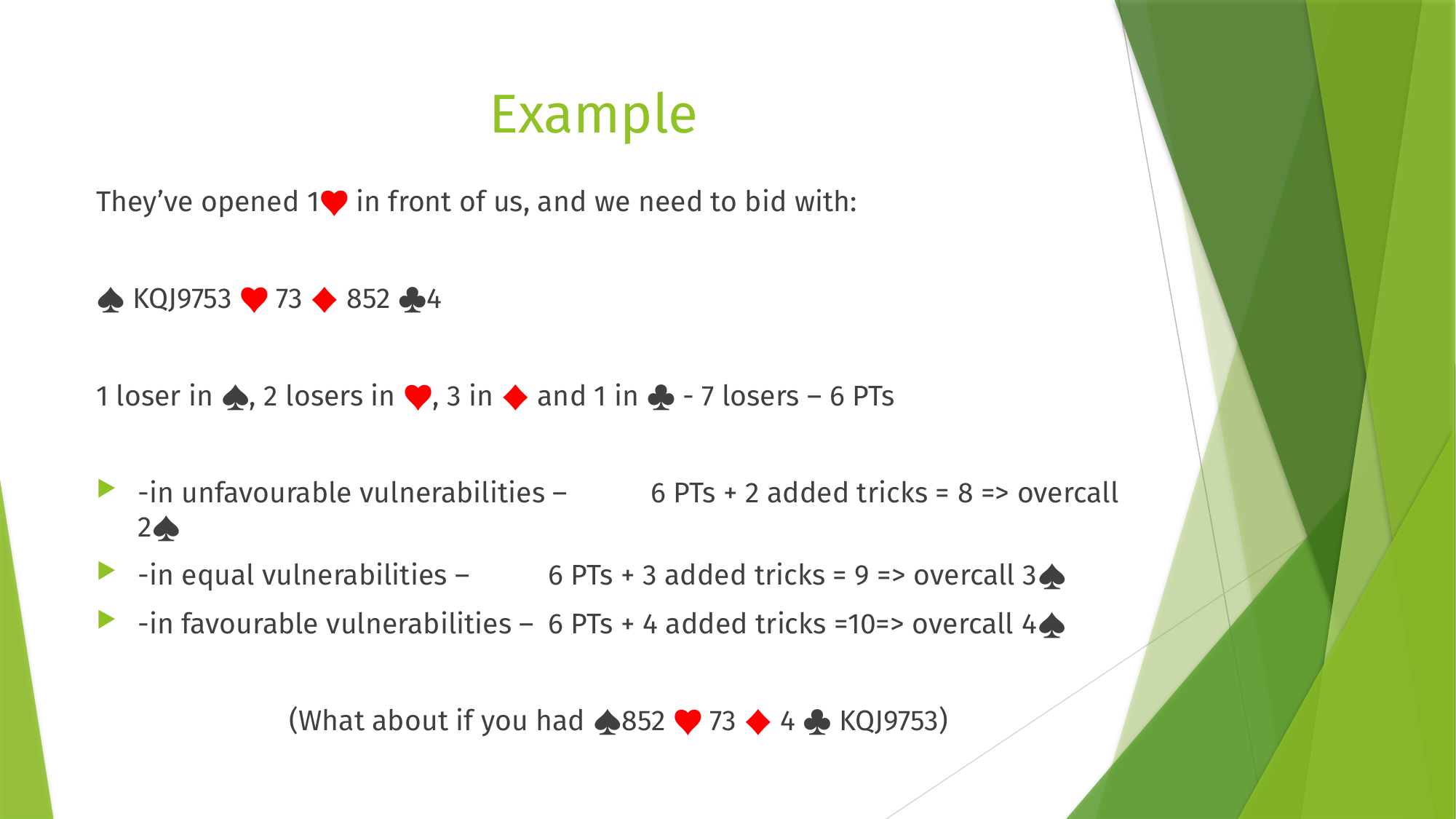

# Example
They’ve opened 1♥ in front of us, and we need to bid with:

♠ KQJ9753 ♥ 73 ♦ 852 ♣4

1 loser in ♠, 2 losers in ♥, 3 in ♦ and 1 in ♣ - 7 losers – 6 PTs

-in unfavourable vulnerabilities – 	6 PTs + 2 added tricks = 8 => overcall 2♠
-in equal vulnerabilities – 			6 PTs + 3 added tricks = 9 => overcall 3♠
-in favourable vulnerabilities – 	6 PTs + 4 added tricks =10=> overcall 4♠

(What about if you had ♠852 ♥ 73 ♦ 4 ♣ KQJ9753)